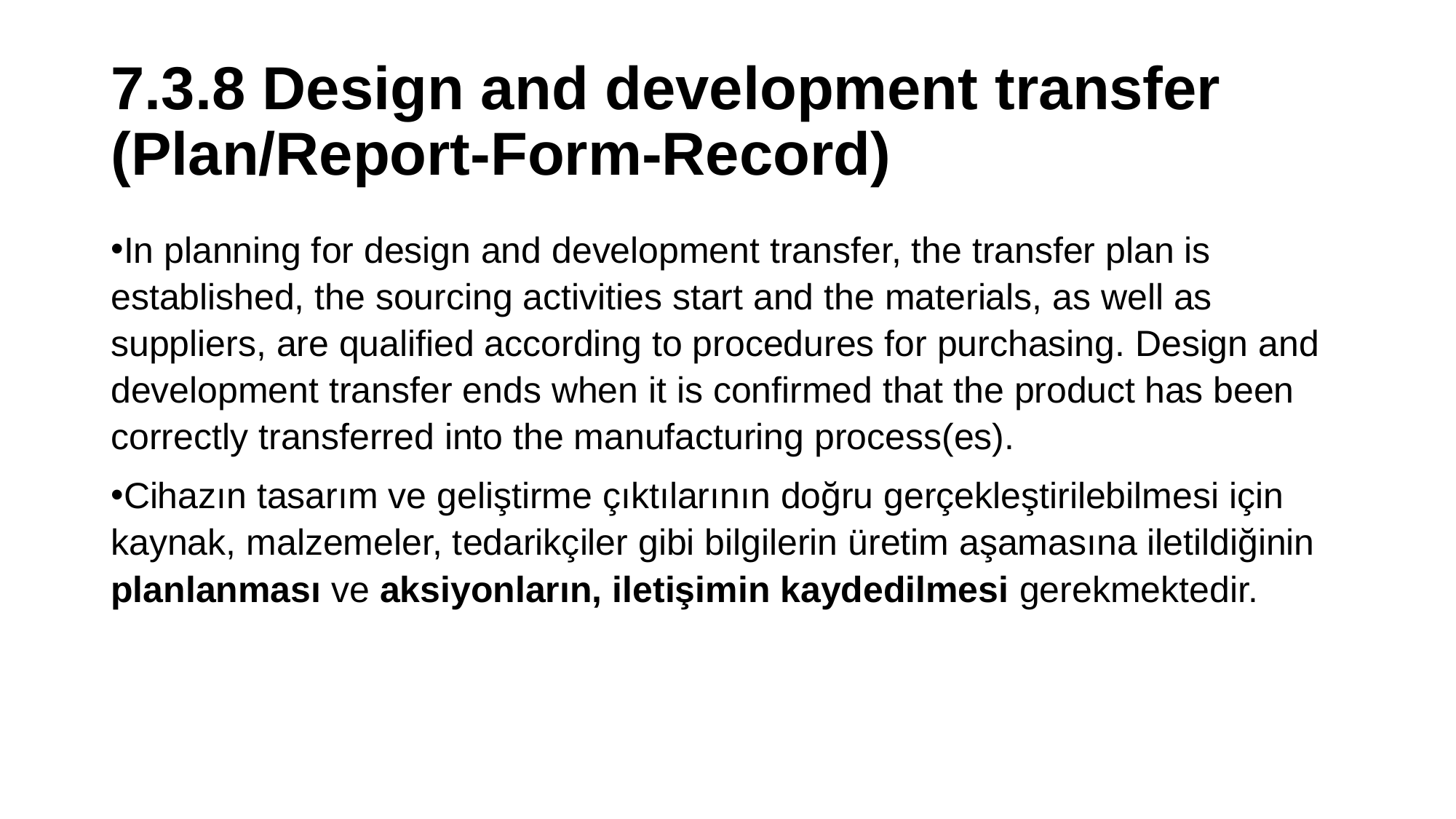

# 7.3.8 Design and development transfer (Plan/Report-Form-Record)
In planning for design and development transfer, the transfer plan is established, the sourcing activities start and the materials, as well as suppliers, are qualified according to procedures for purchasing. Design and development transfer ends when it is confirmed that the product has been correctly transferred into the manufacturing process(es).
Cihazın tasarım ve geliştirme çıktılarının doğru gerçekleştirilebilmesi için kaynak, malzemeler, tedarikçiler gibi bilgilerin üretim aşamasına iletildiğinin planlanması ve aksiyonların, iletişimin kaydedilmesi gerekmektedir.